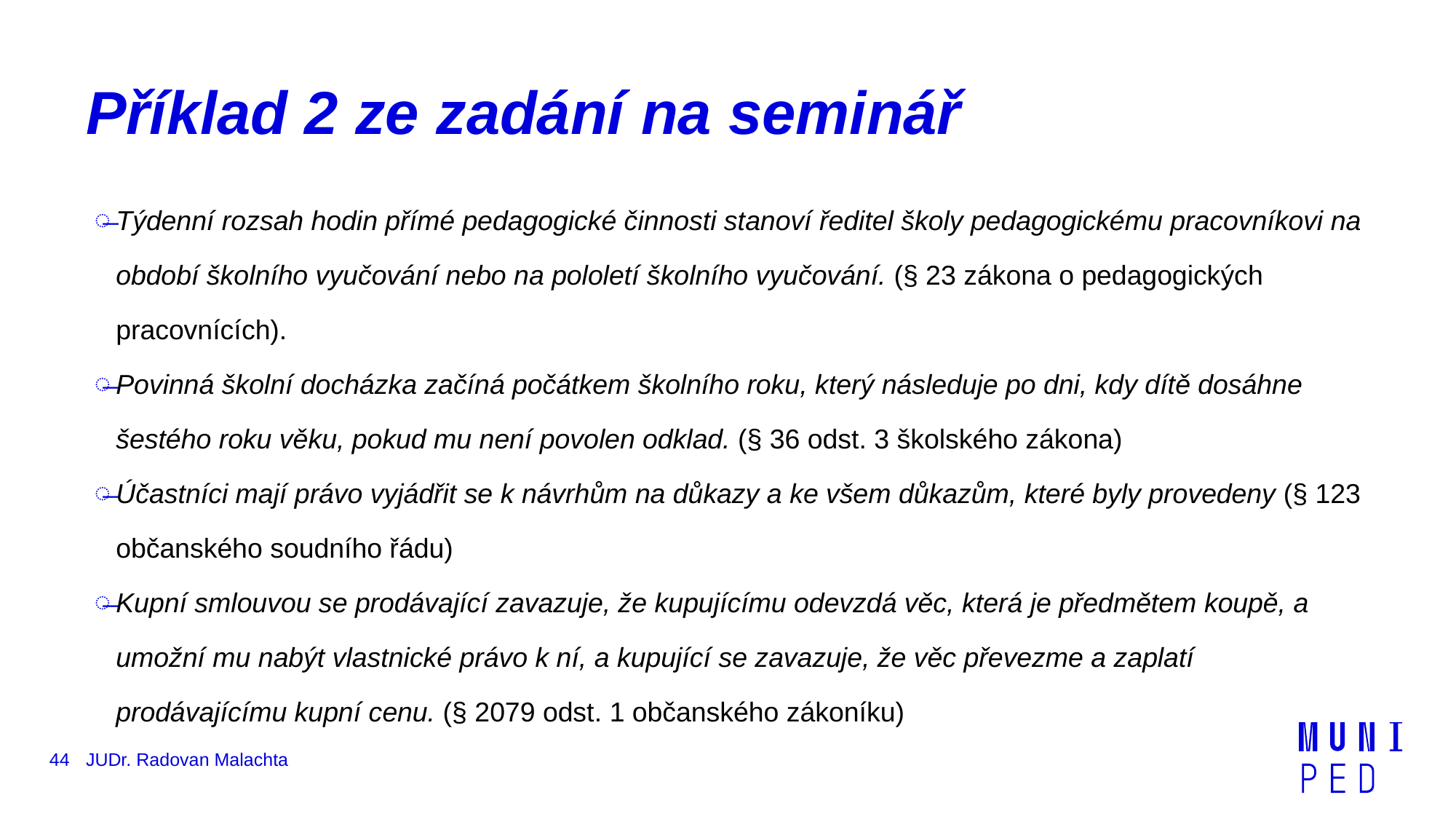

# Příklad 2 ze zadání na seminář
Týdenní rozsah hodin přímé pedagogické činnosti stanoví ředitel školy pedagogickému pracovníkovi na období školního vyučování nebo na pololetí školního vyučování. (§ 23 zákona o pedagogických pracovnících).
Povinná školní docházka začíná počátkem školního roku, který následuje po dni, kdy dítě dosáhne šestého roku věku, pokud mu není povolen odklad. (§ 36 odst. 3 školského zákona)
Účastníci mají právo vyjádřit se k návrhům na důkazy a ke všem důkazům, které byly provedeny (§ 123 občanského soudního řádu)
Kupní smlouvou se prodávající zavazuje, že kupujícímu odevzdá věc, která je předmětem koupě, a umožní mu nabýt vlastnické právo k ní, a kupující se zavazuje, že věc převezme a zaplatí prodávajícímu kupní cenu. (§ 2079 odst. 1 občanského zákoníku)

44
JUDr. Radovan Malachta